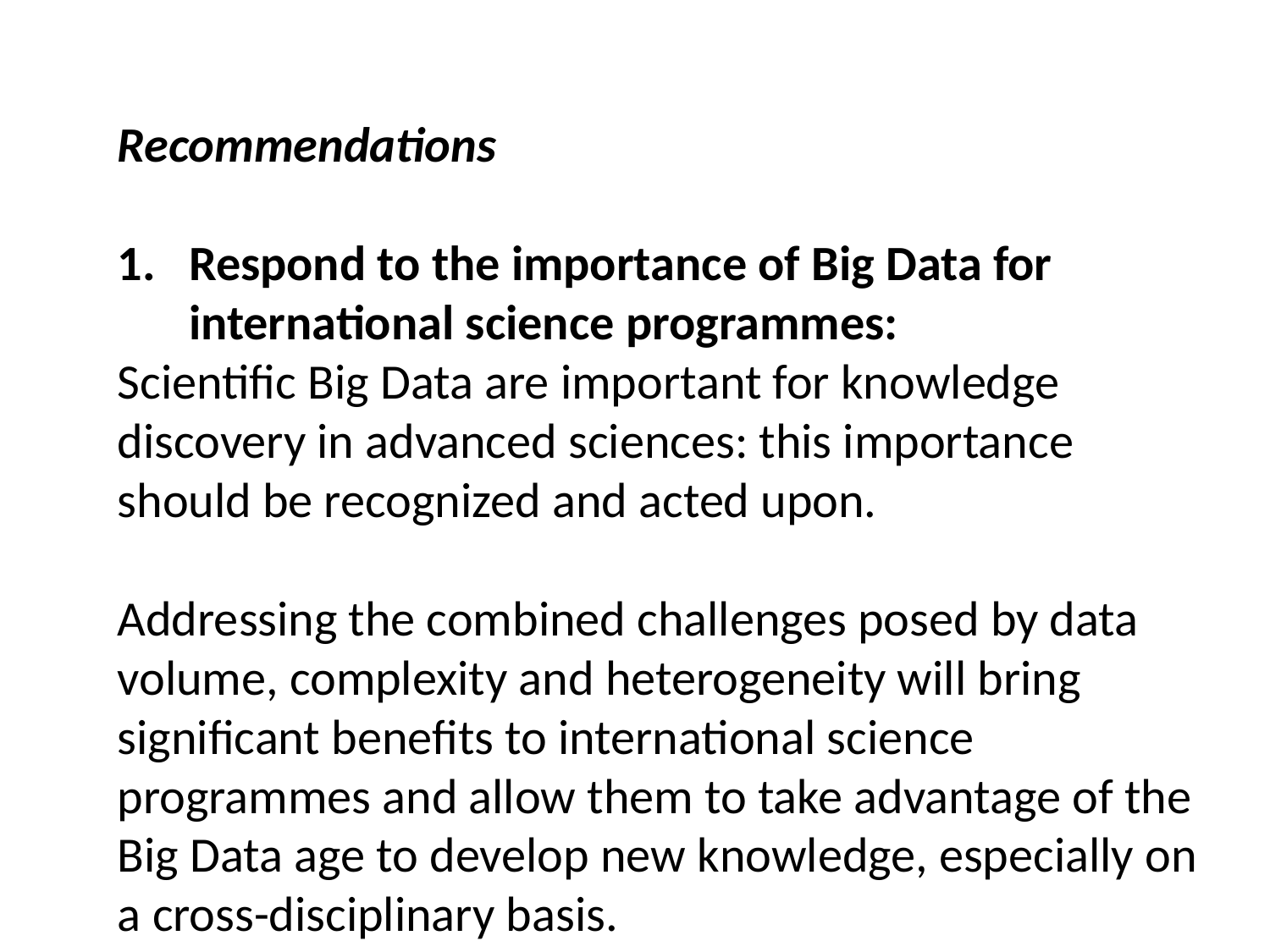

Recommendations

Respond to the importance of Big Data for international science programmes:
Scientific Big Data are important for knowledge discovery in advanced sciences: this importance should be recognized and acted upon.

Addressing the combined challenges posed by data volume, complexity and heterogeneity will bring significant benefits to international science programmes and allow them to take advantage of the Big Data age to develop new knowledge, especially on a cross-disciplinary basis.